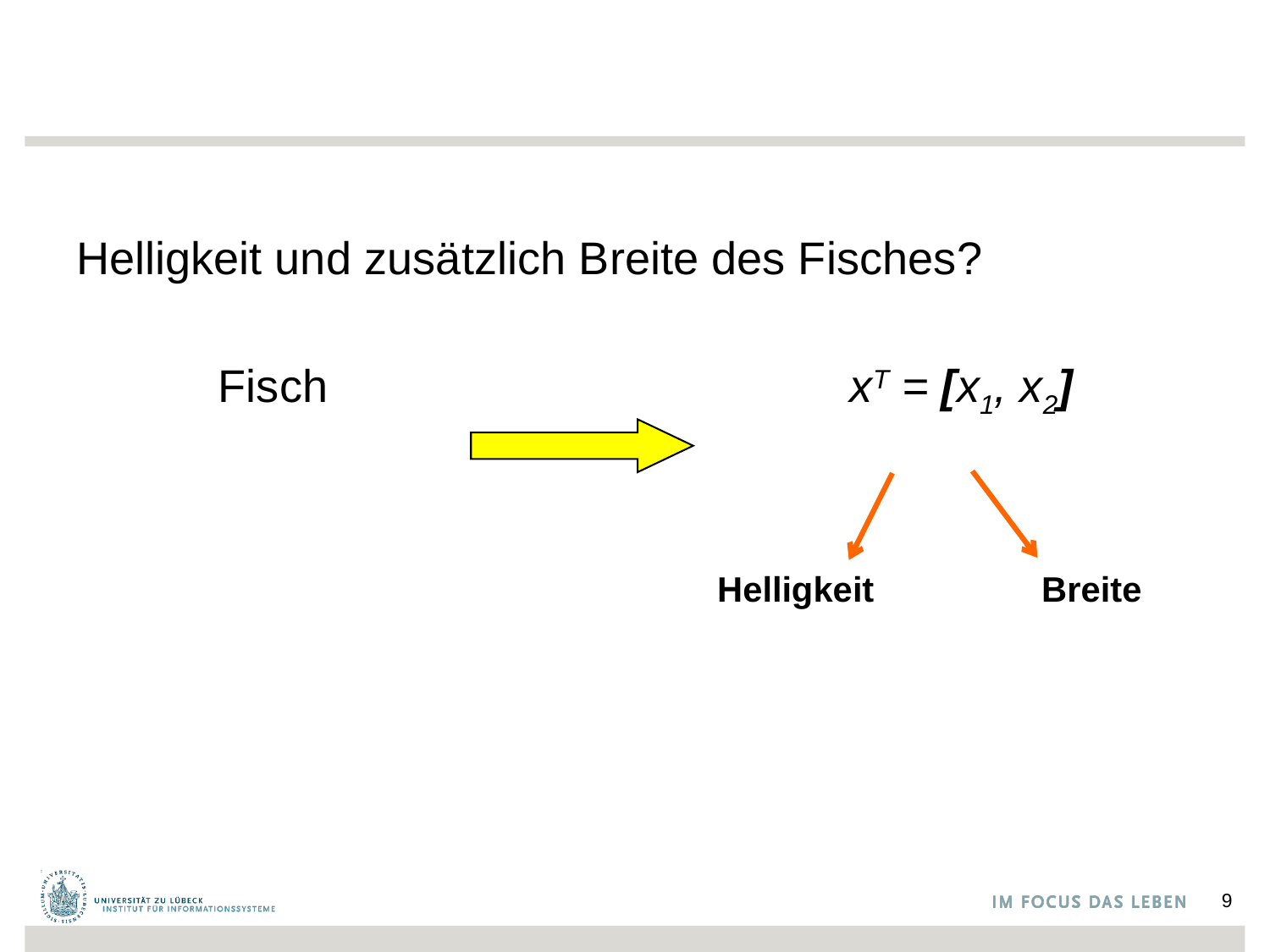

Helligkeit und zusätzlich Breite des Fisches?

Fisch		                          xT = [x1, x2]

Helligkeit
Breite
9